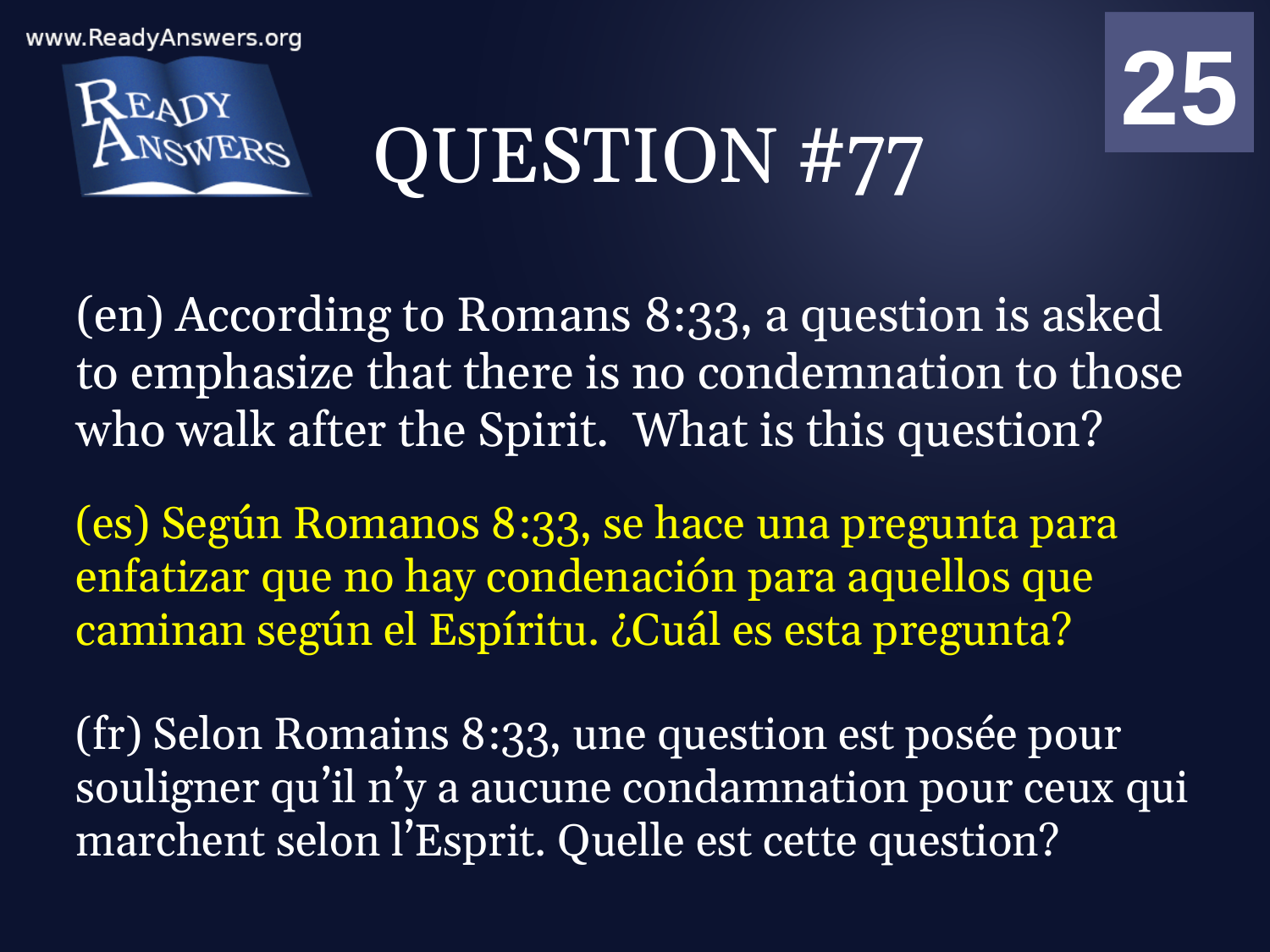

01
02
03
04
05
06
07
08
09
10
11
12
13
14
15
16
17
18
19
20
21
22
23
24
25
00
# QUESTION #77
(en) According to Romans 8:33, a question is asked to emphasize that there is no condemnation to those who walk after the Spirit.  What is this question?
(es) Según Romanos 8:33, se hace una pregunta para enfatizar que no hay condenación para aquellos que caminan según el Espíritu. ¿Cuál es esta pregunta?
(fr) Selon Romains 8:33, une question est posée pour souligner qu’il n’y a aucune condamnation pour ceux qui marchent selon l’Esprit. Quelle est cette question?